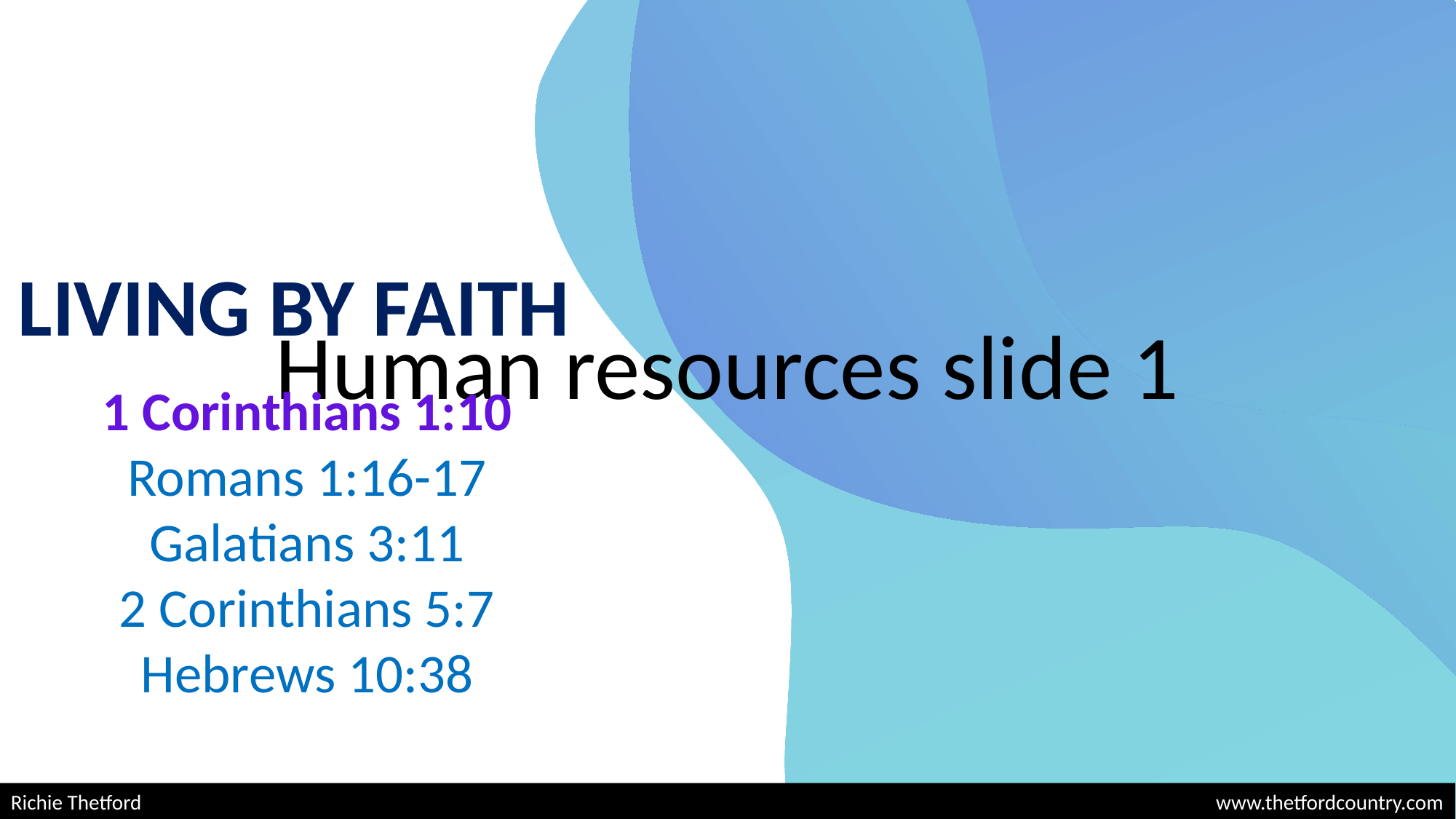

# Human resources slide 1
LIVING BY FAITH
1 Corinthians 1:10
Romans 1:16-17
Galatians 3:11
2 Corinthians 5:7
Hebrews 10:38
Richie Thetford									 	 www.thetfordcountry.com